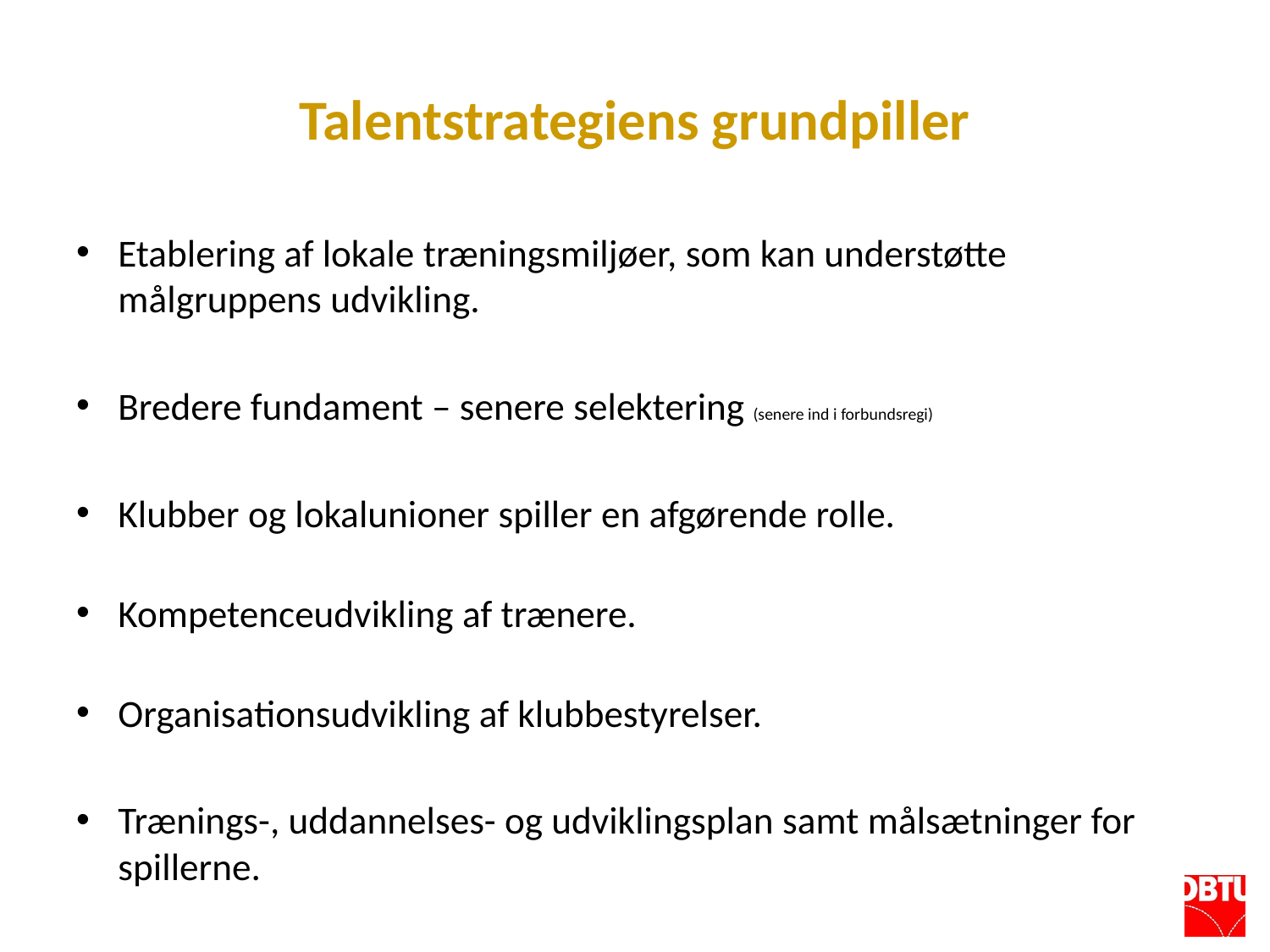

# Talentstrategiens grundpiller
Etablering af lokale træningsmiljøer, som kan understøtte målgruppens udvikling.

Bredere fundament – senere selektering (senere ind i forbundsregi)

Klubber og lokalunioner spiller en afgørende rolle.
Kompetenceudvikling af trænere.
Organisationsudvikling af klubbestyrelser.

Trænings-, uddannelses- og udviklingsplan samt målsætninger for spillerne.